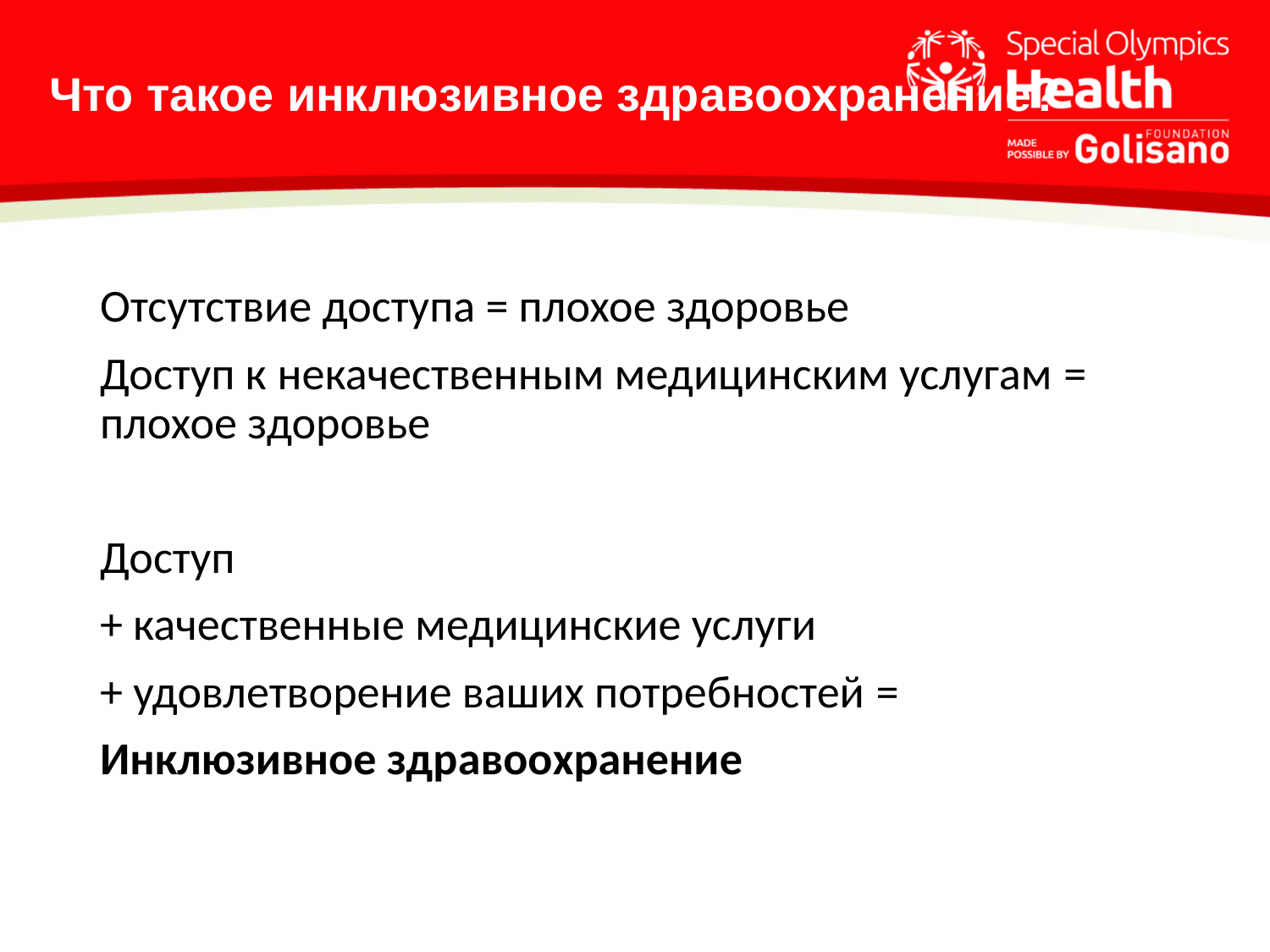

# Что такое инклюзивное здравоохранение?
Отсутствие доступа = плохое здоровье
Доступ к некачественным медицинским услугам = плохое здоровье

Доступ
+ качественные медицинские услуги
+ удовлетворение ваших потребностей =
Инклюзивное здравоохранение